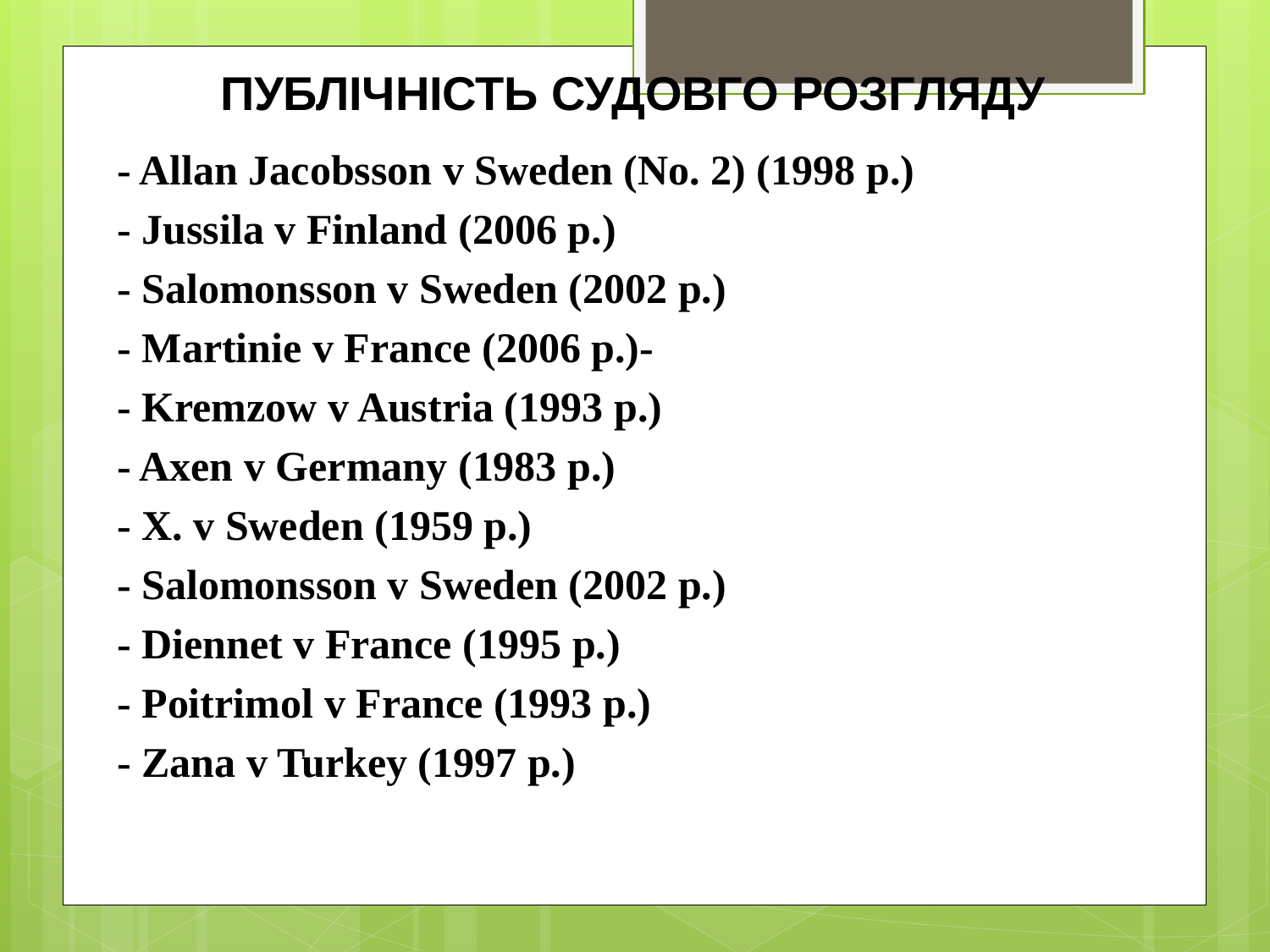

# ПУБЛІЧНІСТЬ СУДОВГО РОЗГЛЯДУ
- Allan Jacobsson v Sweden (No. 2) (1998 р.)
- Jussila v Finland (2006 р.)
- Salomonsson v Sweden (2002 р.)
- Martinie v France (2006 р.)-
- Kremzow v Austria (1993 р.)
- Axen v Germany (1983 р.)
- X. v Sweden (1959 р.)
- Salomonsson v Sweden (2002 р.)
- Diennet v France (1995 р.)
- Poitrimol v France (1993 р.)
- Zana v Turkey (1997 р.)